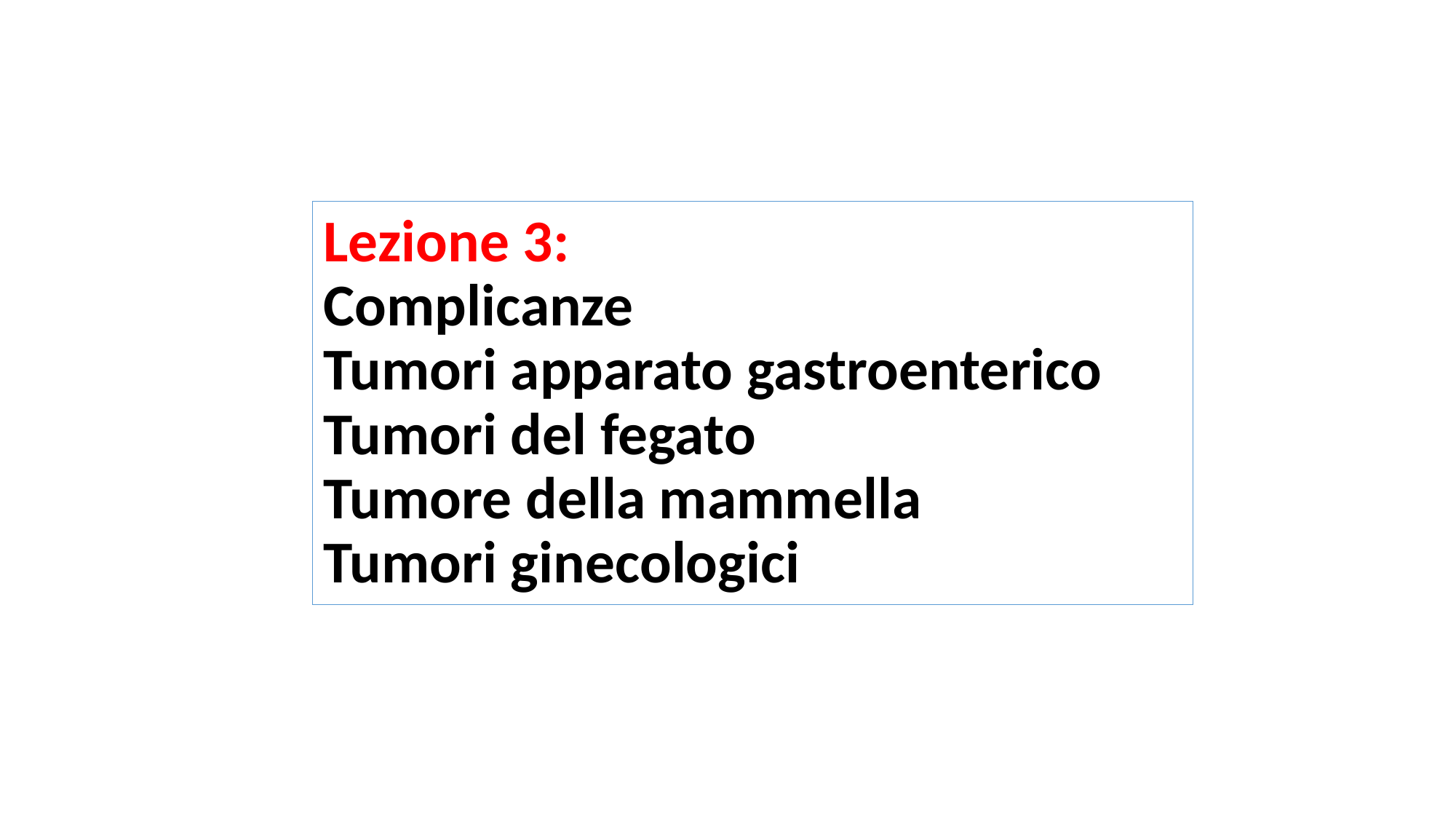

# Lezione 3: Complicanze Tumori apparato gastroenterico Tumori del fegato Tumore della mammella Tumori ginecologici